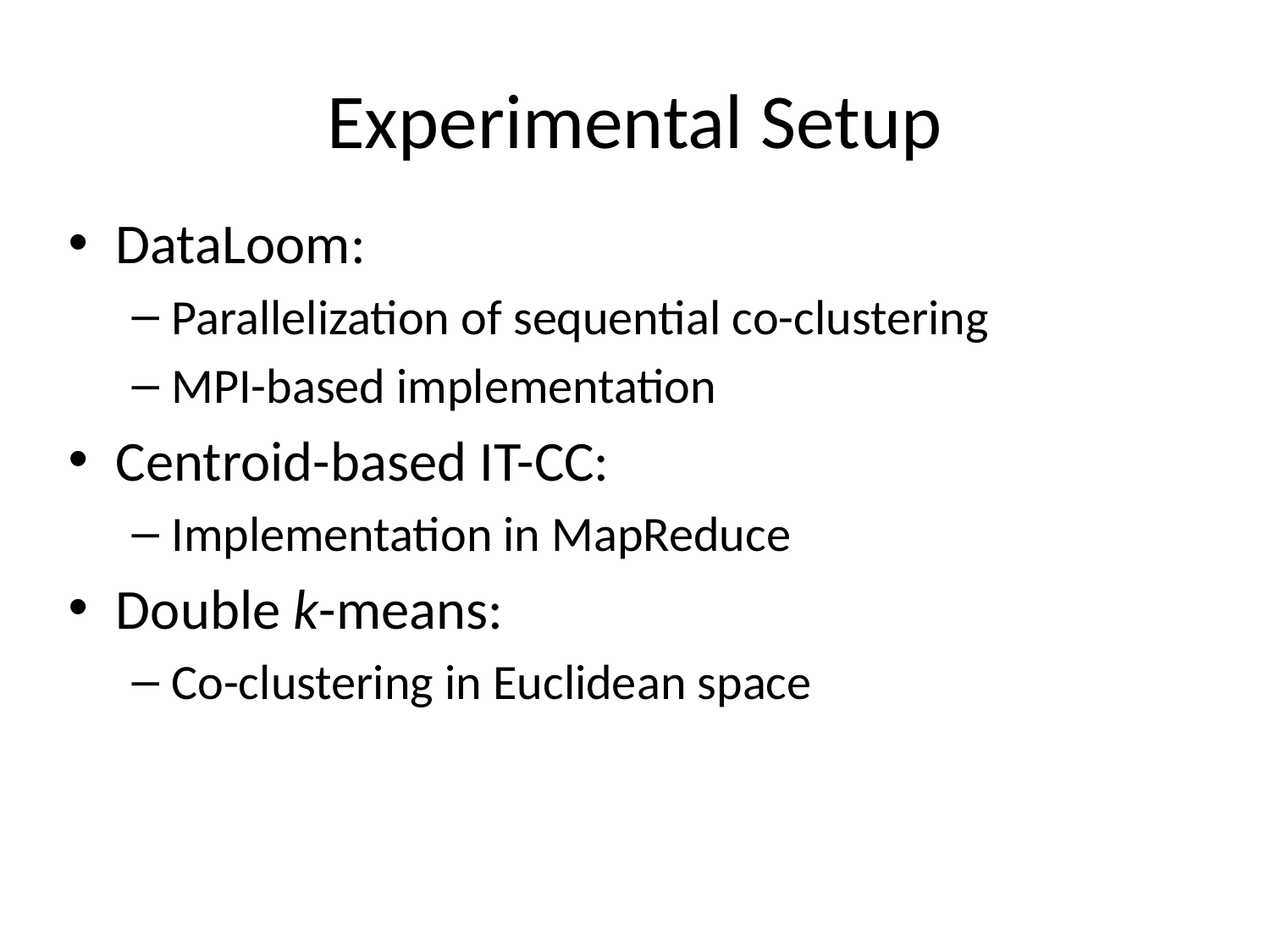

# Experimental Setup
DataLoom:
Parallelization of sequential co-clustering
MPI-based implementation
Centroid-based IT-CC:
Implementation in MapReduce
Double k-means:
Co-clustering in Euclidean space